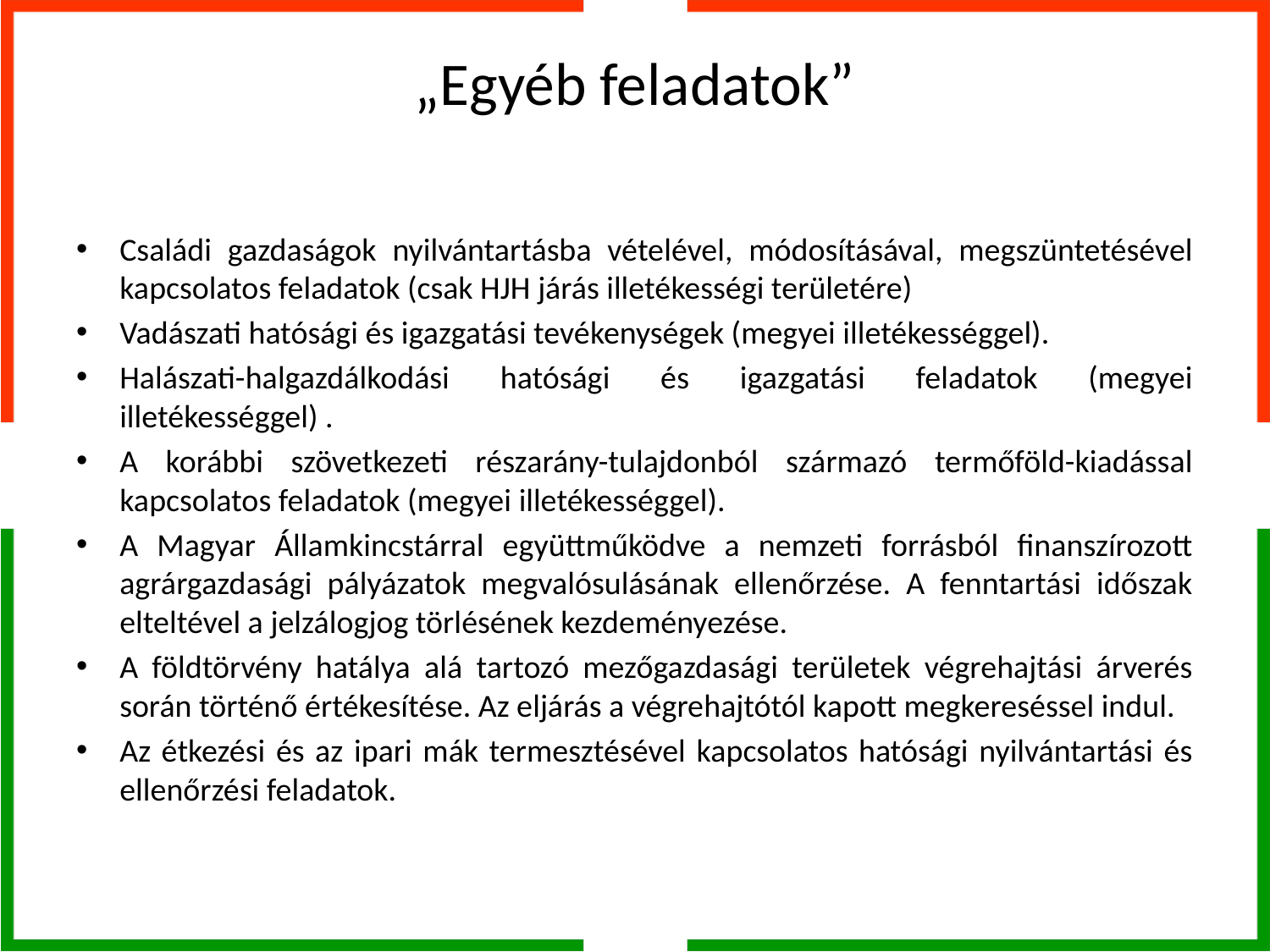

# „Egyéb feladatok”
Családi gazdaságok nyilvántartásba vételével, módosításával, megszüntetésével kapcsolatos feladatok (csak HJH járás illetékességi területére)
Vadászati hatósági és igazgatási tevékenységek (megyei illetékességgel).
Halászati-halgazdálkodási hatósági és igazgatási feladatok (megyei illetékességgel) .
A korábbi szövetkezeti részarány-tulajdonból származó termőföld-kiadással kapcsolatos feladatok (megyei illetékességgel).
A Magyar Államkincstárral együttműködve a nemzeti forrásból finanszírozott agrárgazdasági pályázatok megvalósulásának ellenőrzése. A fenntartási időszak elteltével a jelzálogjog törlésének kezdeményezése.
A földtörvény hatálya alá tartozó mezőgazdasági területek végrehajtási árverés során történő értékesítése. Az eljárás a végrehajtótól kapott megkereséssel indul.
Az étkezési és az ipari mák termesztésével kapcsolatos hatósági nyilvántartási és ellenőrzési feladatok.